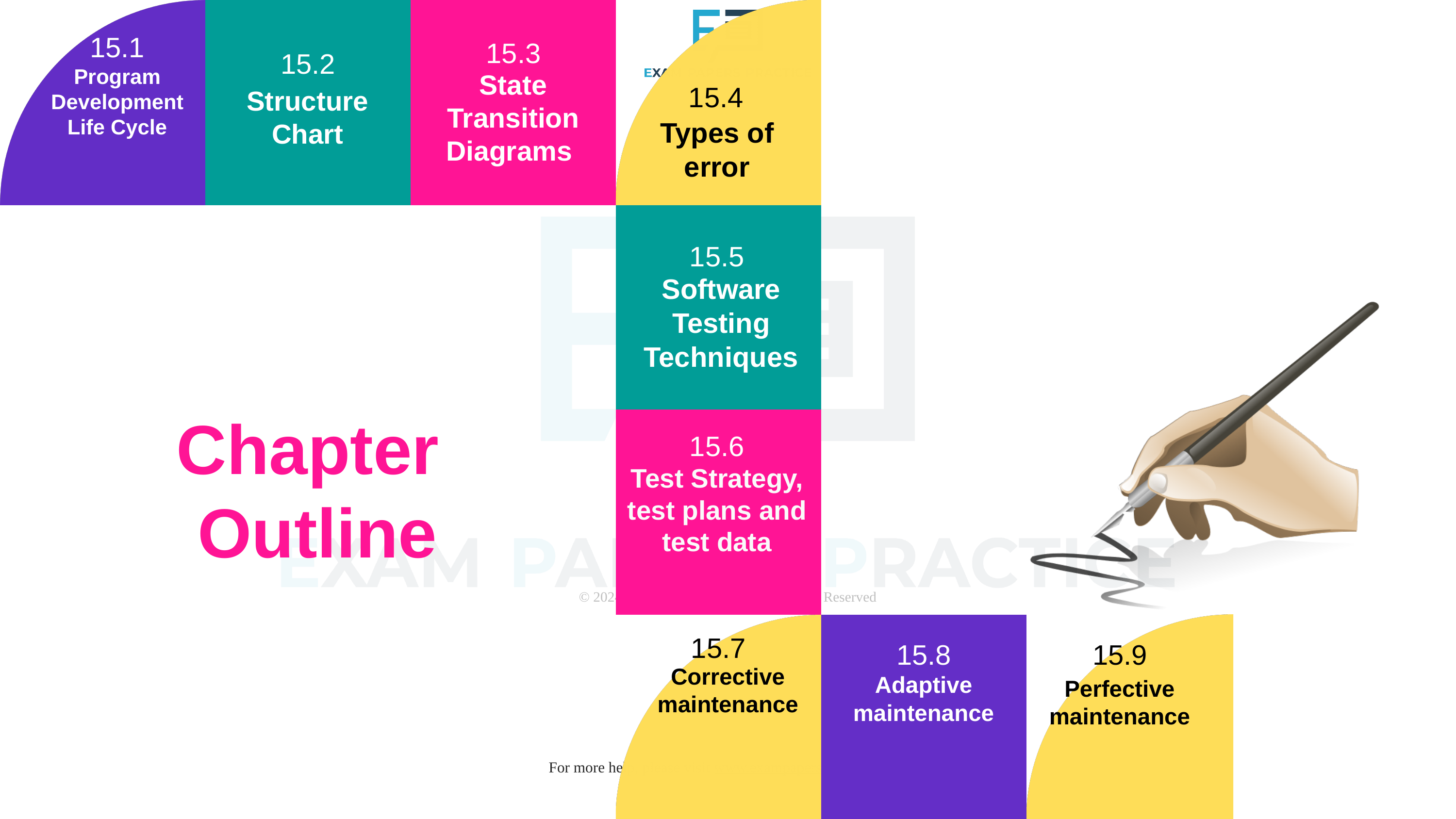

15.1
15.3
15.2
Program Development Life Cycle
State Transition Diagrams
15.4
Structure Chart
Types of error

15.5
Software Testing Techniques

Chapter
Outline

15.6
Test Strategy, test plans and test data

15.7
15.8
15.9
Corrective maintenance
Adaptive maintenance
Perfective maintenance